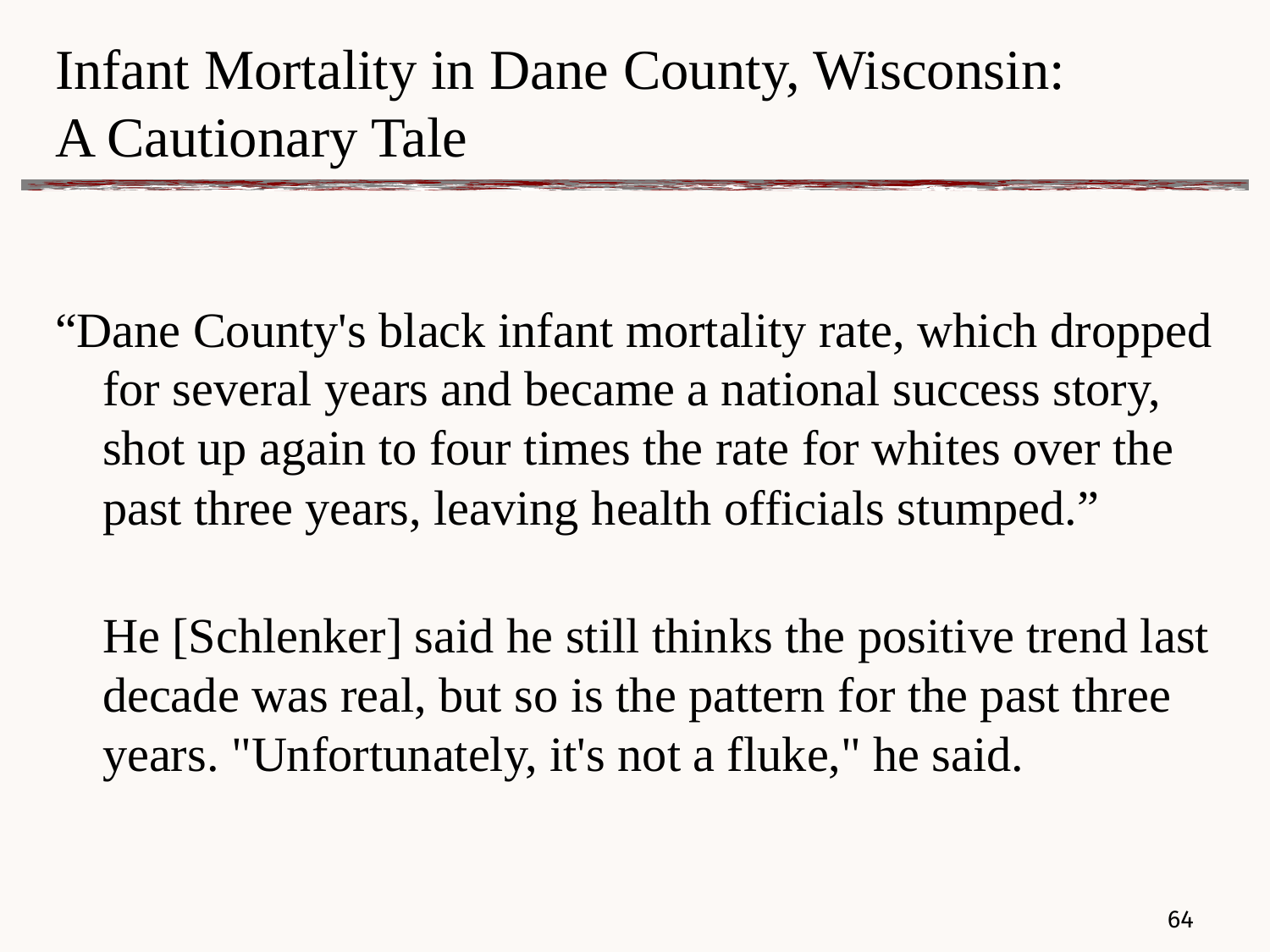

# Infant Mortality in Dane County, Wisconsin: A Cautionary Tale

“Dane County's black infant mortality rate, which dropped for several years and became a national success story, shot up again to four times the rate for whites over the past three years, leaving health officials stumped.”
He [Schlenker] said he still thinks the positive trend last decade was real, but so is the pattern for the past three years. "Unfortunately, it's not a fluke," he said.

64